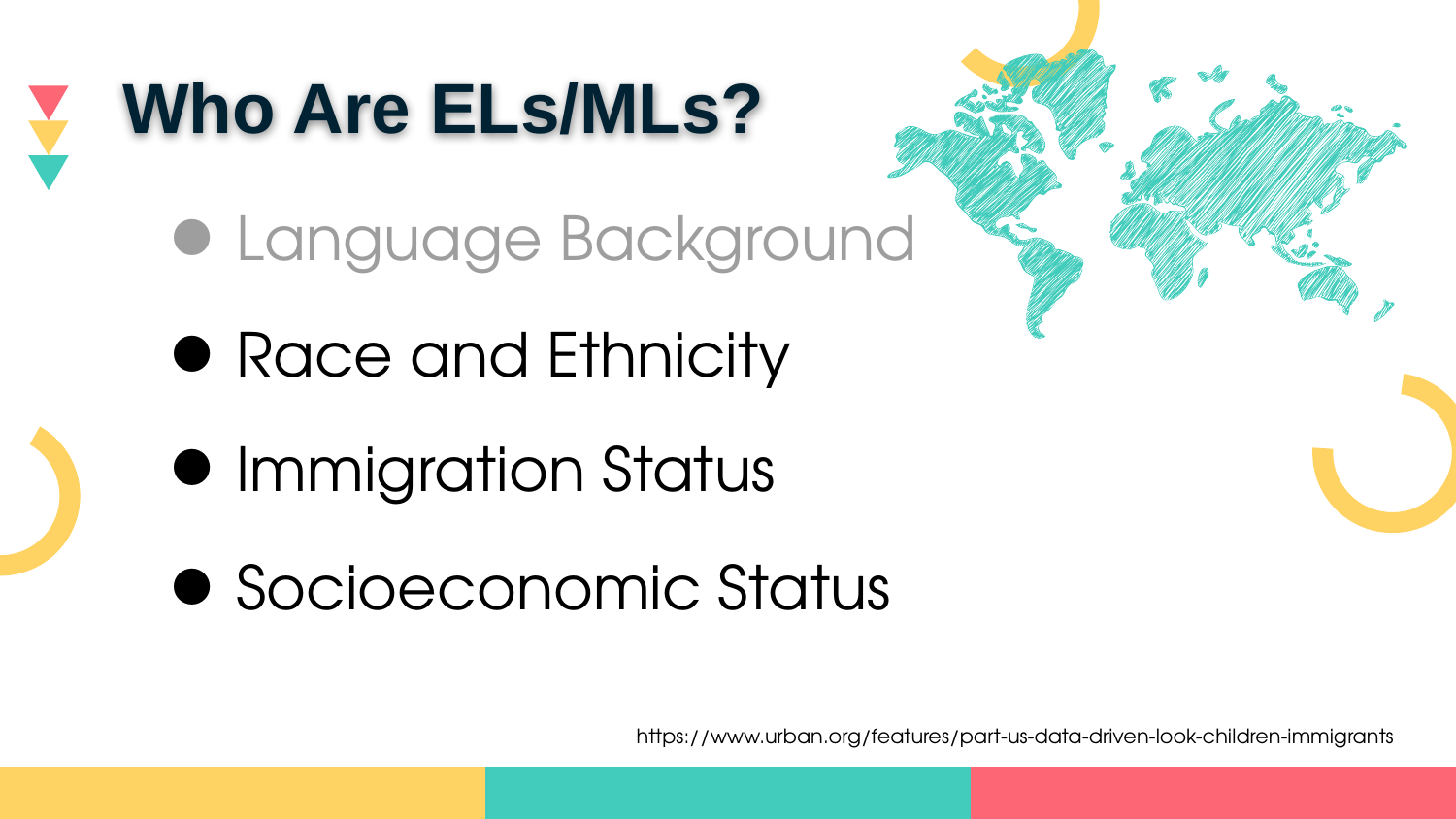

Who Are ELs/MLs?
Language Background

Race and Ethnicity

Immigration Status

Socioeconomic Status

https://www.urban.org/features/part-us-data-driven-look-children-immigrants